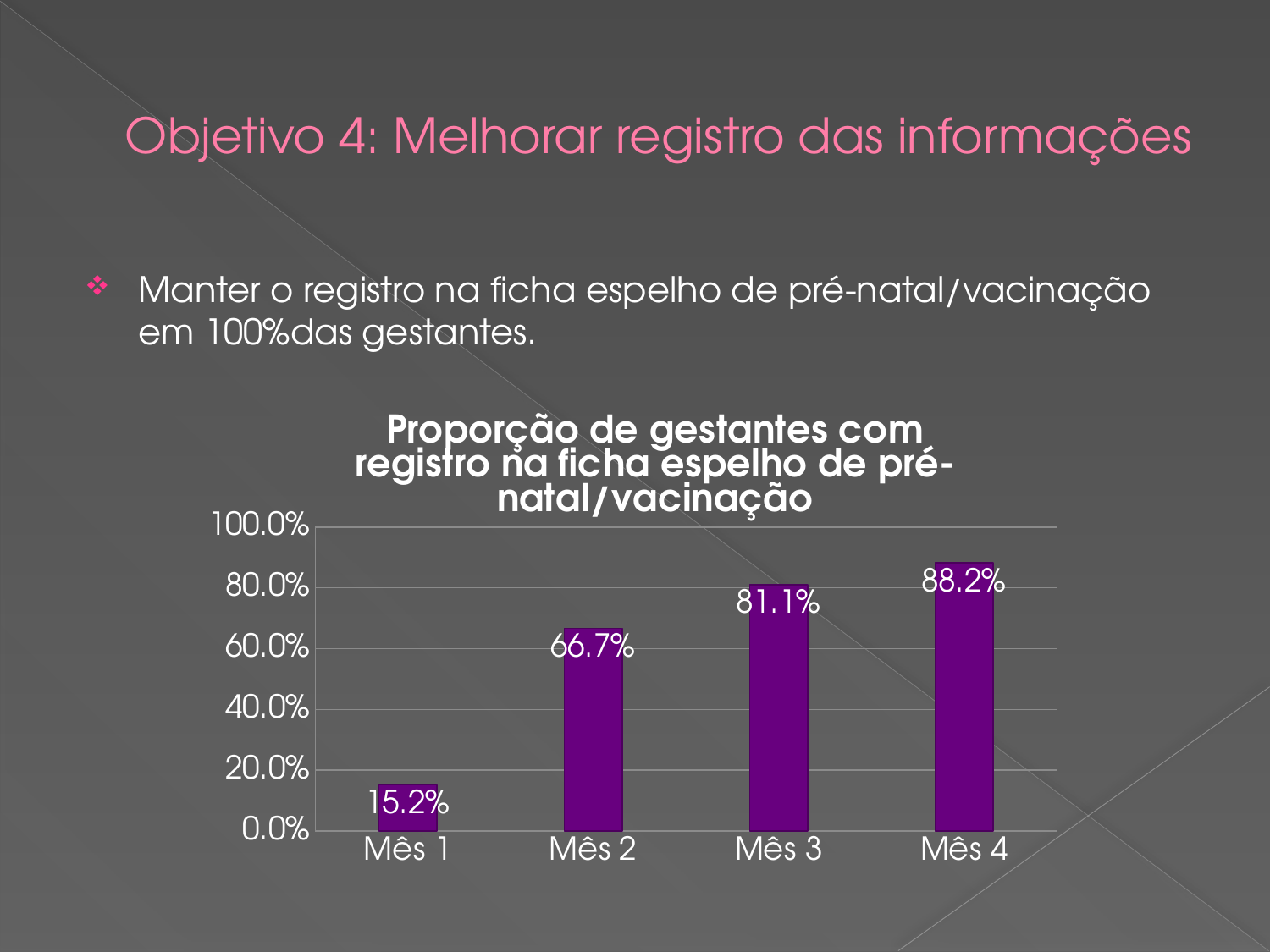

# Objetivo 4: Melhorar registro das informações
Manter o registro na ficha espelho de pré-natal/vacinação em 100%das gestantes.

### Chart:

| Category | Proporção de gestantes com registro na ficha espelho de pré-natal/vacinação |
|---|---|
| Mês 1 | 0.15151515151515388 |
| Mês 2 | 0.6666666666666666 |
| Mês 3 | 0.8108108108108116 |
| Mês 4 | 0.8823529411764706 |